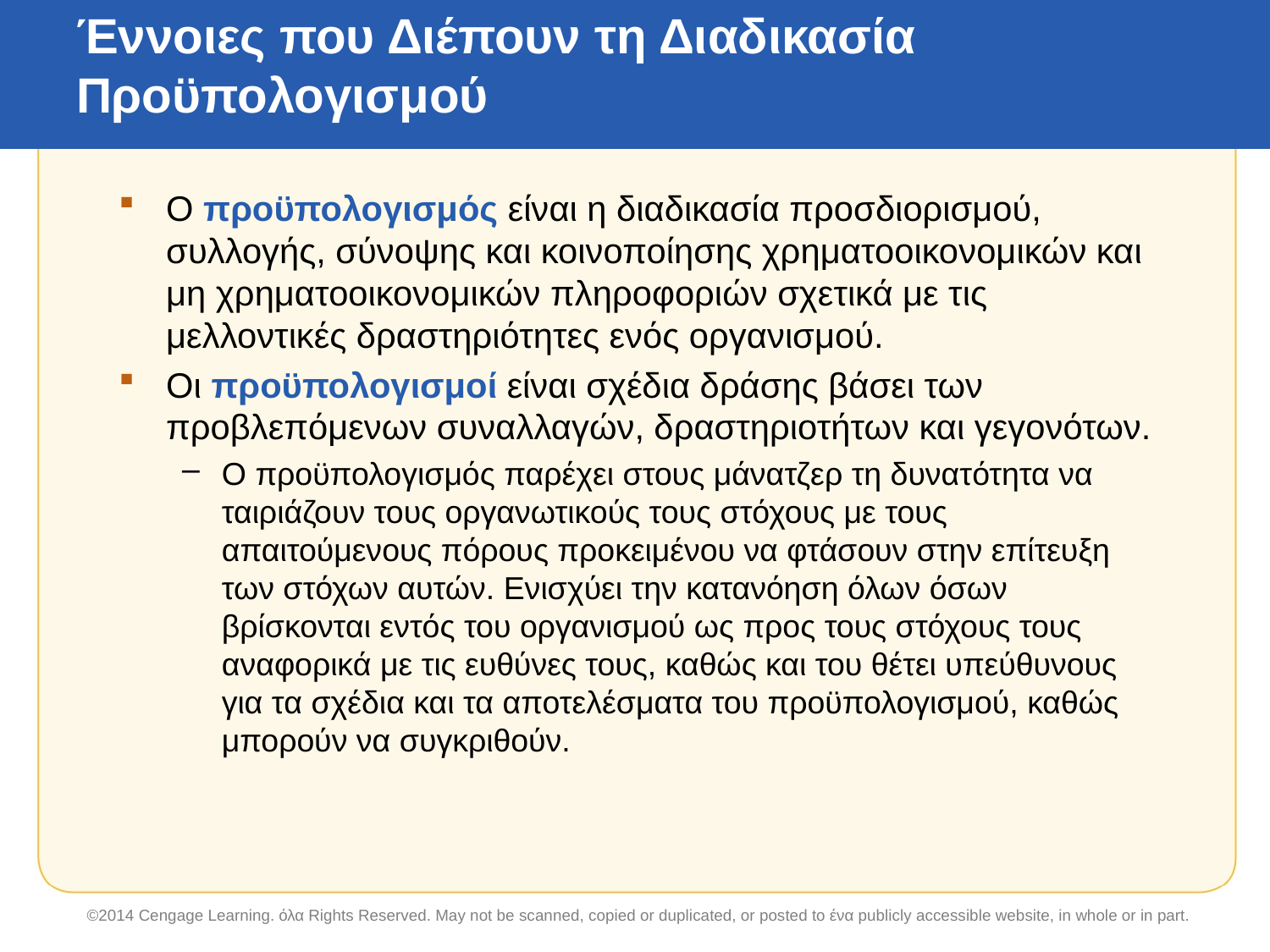

# Έννοιες που Διέπουν τη Διαδικασία Προϋπολογισμού
Ο προϋπολογισμός είναι η διαδικασία προσδιορισμού, συλλογής, σύνοψης και κοινοποίησης χρηματοοικονομικών και μη χρηματοοικονομικών πληροφοριών σχετικά με τις μελλοντικές δραστηριότητες ενός οργανισμού.
Οι προϋπολογισμοί είναι σχέδια δράσης βάσει των προβλεπόμενων συναλλαγών, δραστηριοτήτων και γεγονότων.
Ο προϋπολογισμός παρέχει στους μάνατζερ τη δυνατότητα να ταιριάζουν τους οργανωτικούς τους στόχους με τους απαιτούμενους πόρους προκειμένου να φτάσουν στην επίτευξη των στόχων αυτών. Ενισχύει την κατανόηση όλων όσων βρίσκονται εντός του οργανισμού ως προς τους στόχους τους αναφορικά με τις ευθύνες τους, καθώς και του θέτει υπεύθυνους για τα σχέδια και τα αποτελέσματα του προϋπολογισμού, καθώς μπορούν να συγκριθούν.
©2014 Cengage Learning. όλα Rights Reserved. May not be scanned, copied or duplicated, or posted to ένα publicly accessible website, in whole or in part.